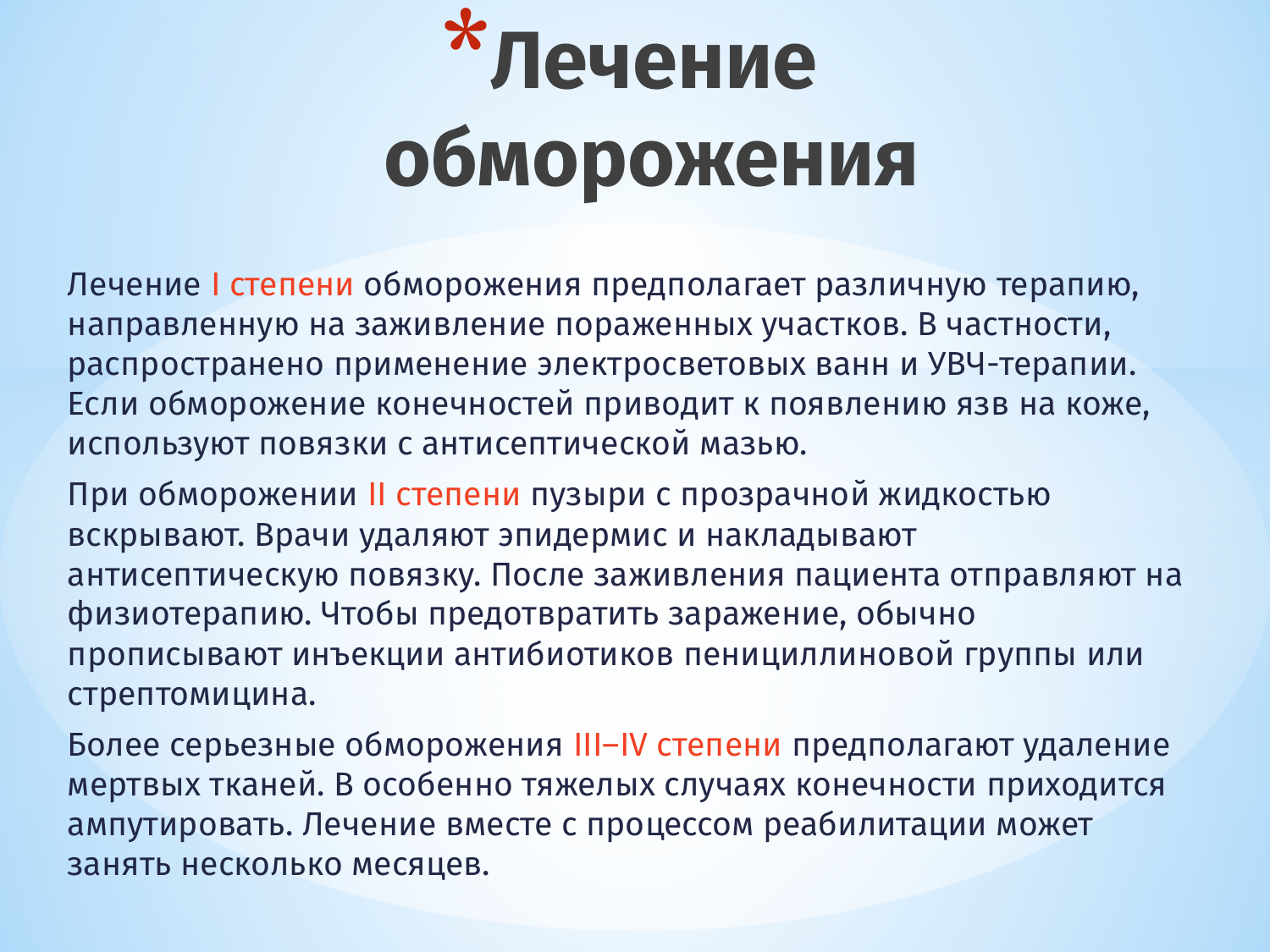

# Лечение обморожения
Лечение I степени обморожения предполагает различную терапию, направленную на заживление пораженных участков. В частности, распространено применение электросветовых ванн и УВЧ-терапии. Если обморожение конечностей приводит к появлению язв на коже, используют повязки с антисептической мазью.
При обморожении II степени пузыри с прозрачной жидкостью вскрывают. Врачи удаляют эпидермис и накладывают антисептическую повязку. После заживления пациента отправляют на физиотерапию. Чтобы предотвратить заражение, обычно прописывают инъекции антибиотиков пенициллиновой группы или стрептомицина.
Более серьезные обморожения III–IV степени предполагают удаление мертвых тканей. В особенно тяжелых случаях конечности приходится ампутировать. Лечение вместе с процессом реабилитации может занять несколько месяцев.